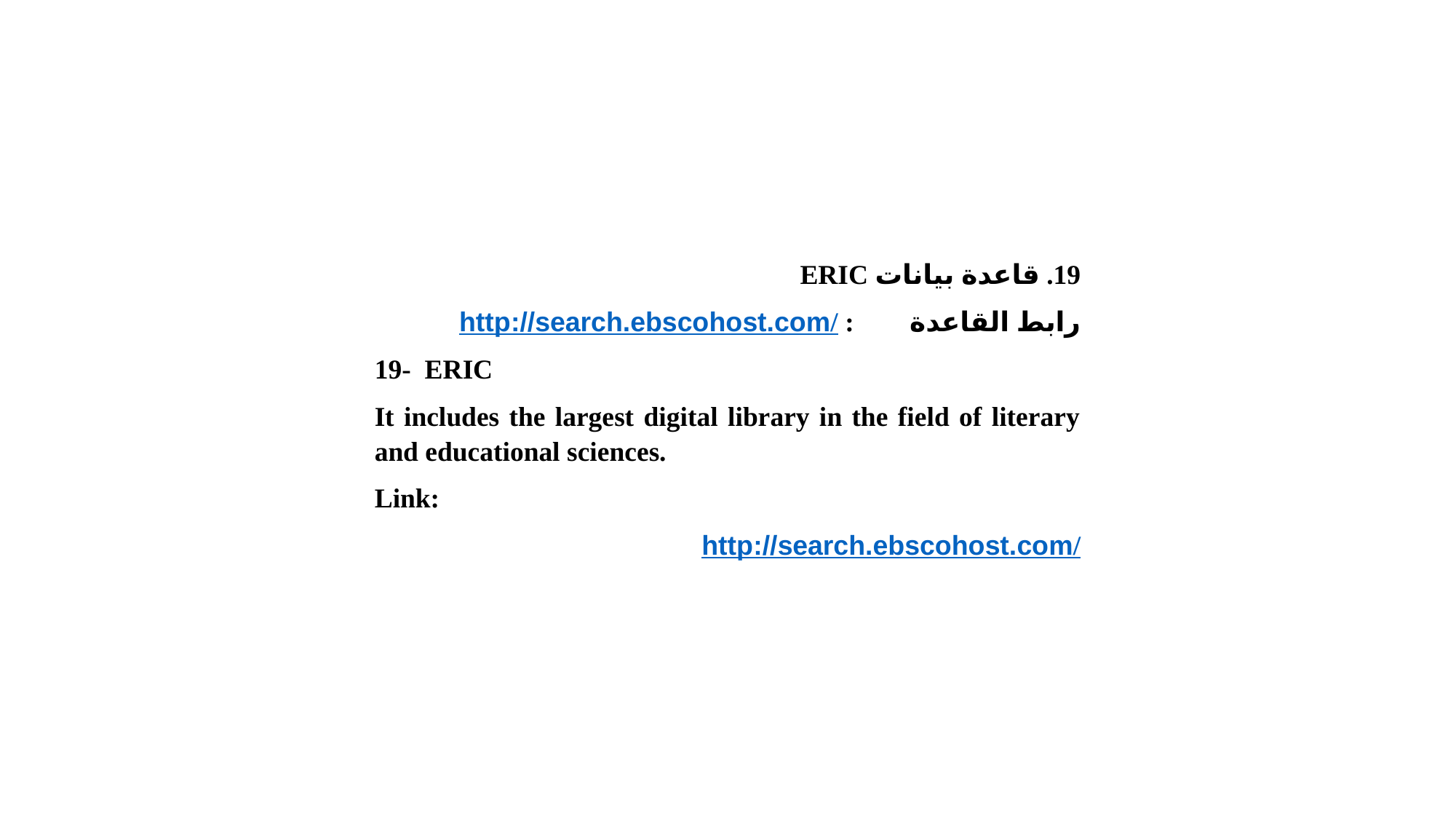

قاعدة بيانات ERIC
رابط القاعدة        : http://search.ebscohost.com/
19-  ERIC
It includes the largest digital library in the field of literary and educational sciences.
Link:
http://search.ebscohost.com/